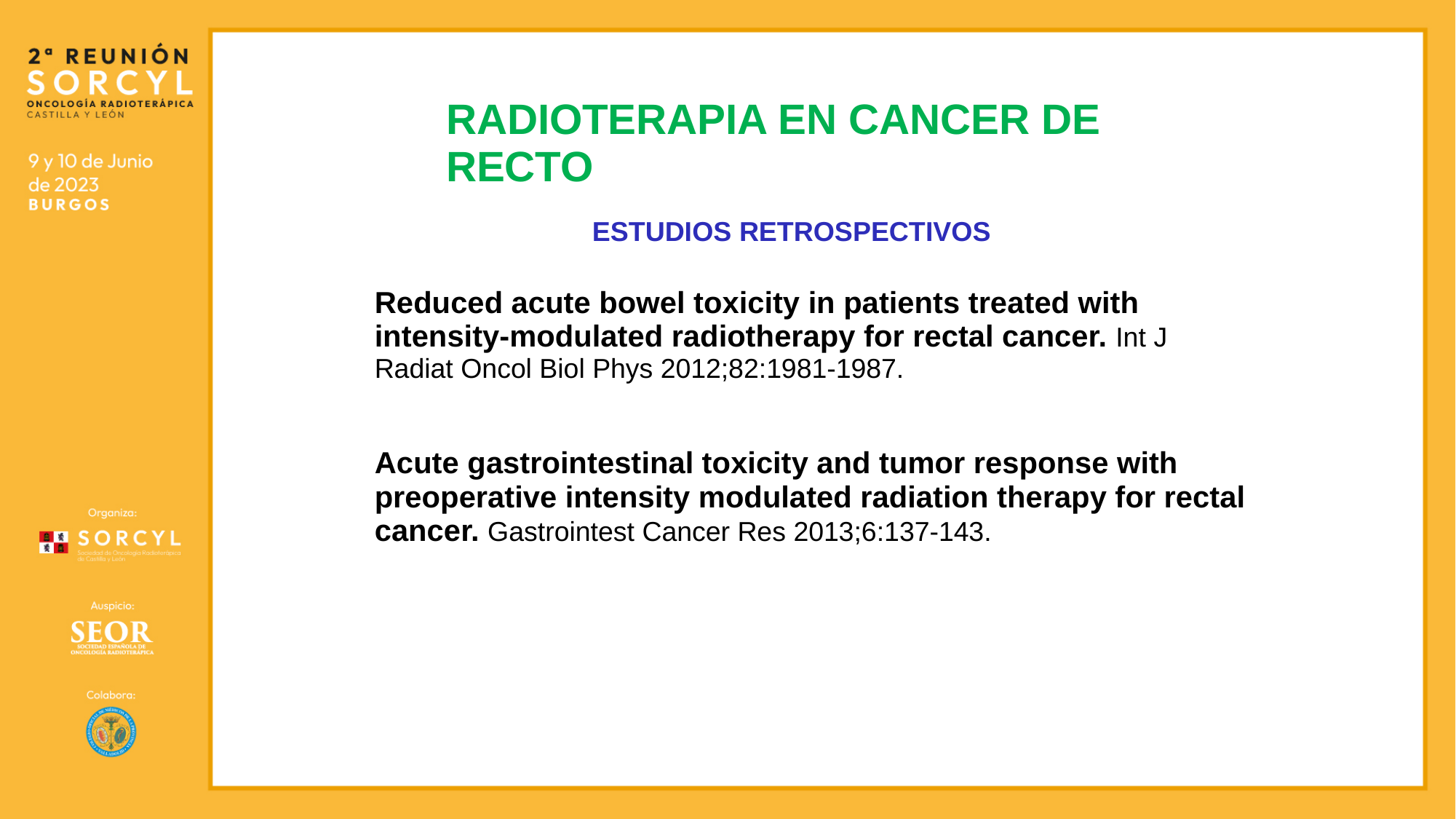

RADIOTERAPIA EN CANCER DE RECTO
ESTUDIOS RETROSPECTIVOS
Reduced acute bowel toxicity in patients treated with intensity-modulated radiotherapy for rectal cancer. Int J Radiat Oncol Biol Phys 2012;82:1981-1987.

Acute gastrointestinal toxicity and tumor response with preoperative intensity modulated radiation therapy for rectal cancer. Gastrointest Cancer Res 2013;6:137-143.